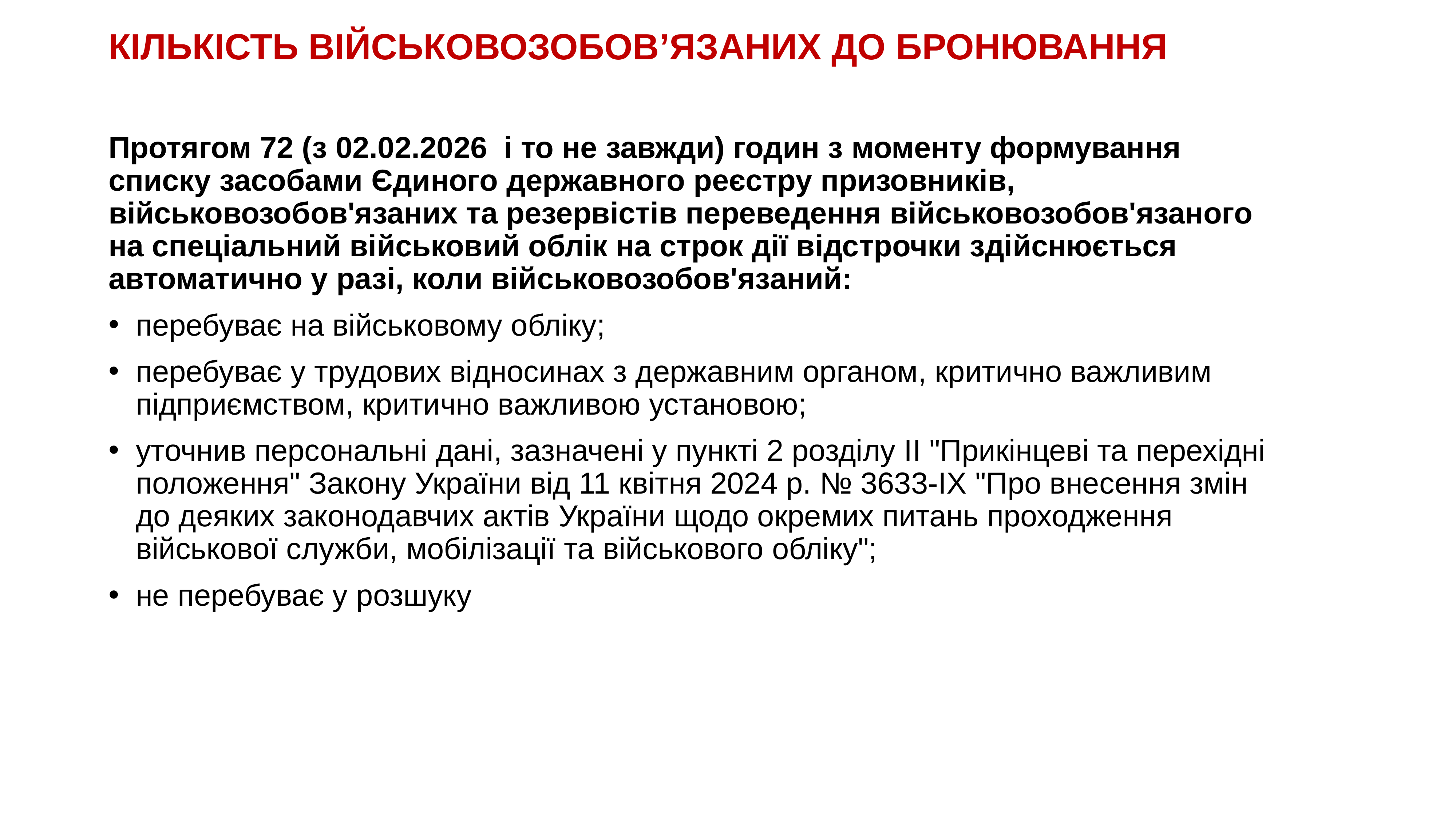

# КІЛЬКІСТЬ ВІЙСЬКОВОЗОБОВ’ЯЗАНИХ ДО БРОНЮВАННЯ
Протягом 72 (з 02.02.2026  і то не завжди) годин з моменту формування списку засобами Єдиного державного реєстру призовників, військовозобов'язаних та резервістів переведення військовозобов'язаного на спеціальний військовий облік на строк дії відстрочки здійснюється автоматично у разі, коли військовозобов'язаний:
перебуває на військовому обліку;
перебуває у трудових відносинах з державним органом, критично важливим підприємством, критично важливою установою;
уточнив персональні дані, зазначені у пункті 2 розділу II "Прикінцеві та перехідні положення" Закону України від 11 квітня 2024 р. № 3633-IX "Про внесення змін до деяких законодавчих актів України щодо окремих питань проходження військової служби, мобілізації та військового обліку";
не перебуває у розшуку
KAZNACHEI
105